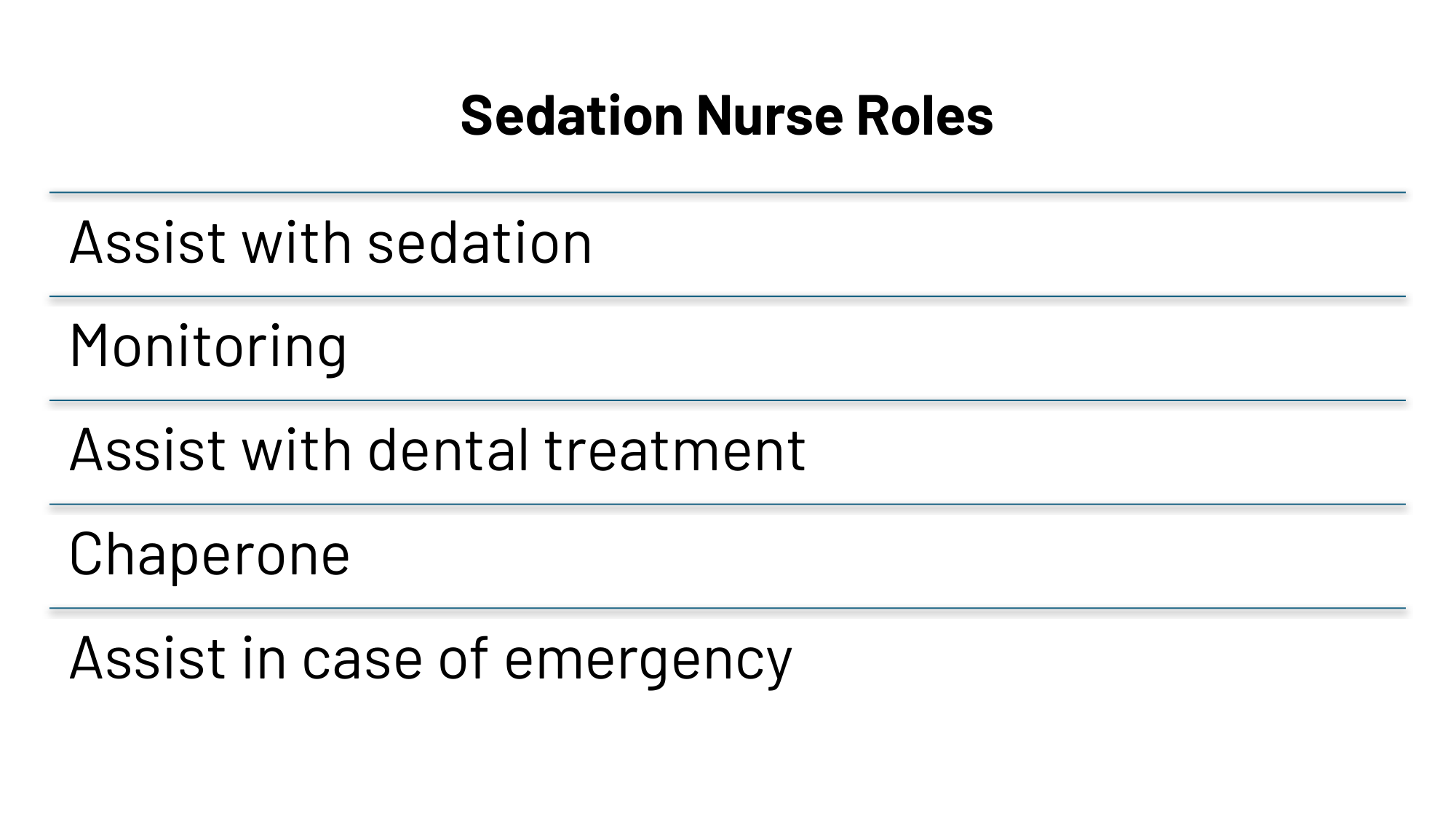

# Sedation Nurse Roles
Assist with sedation
Monitoring
Assist with dental treatment
Chaperone
Assist in case of emergency